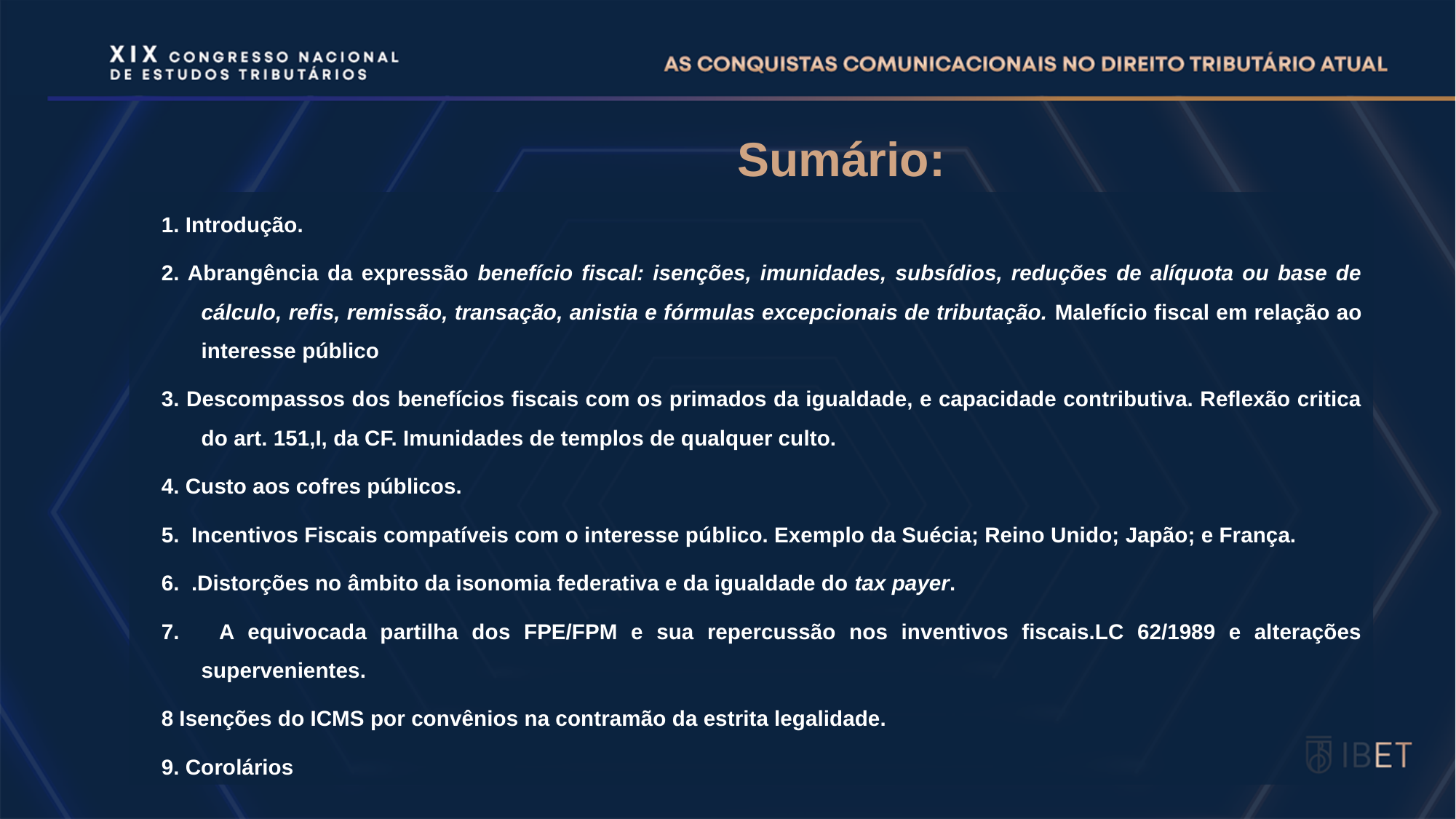

# Sumário:
1. Introdução.
2. Abrangência da expressão benefício fiscal: isenções, imunidades, subsídios, reduções de alíquota ou base de cálculo, refis, remissão, transação, anistia e fórmulas excepcionais de tributação. Malefício fiscal em relação ao interesse público
3. Descompassos dos benefícios fiscais com os primados da igualdade, e capacidade contributiva. Reflexão critica do art. 151,I, da CF. Imunidades de templos de qualquer culto.
4. Custo aos cofres públicos.
5.  Incentivos Fiscais compatíveis com o interesse público. Exemplo da Suécia; Reino Unido; Japão; e França.
6.  .Distorções no âmbito da isonomia federativa e da igualdade do tax payer.
7.   A equivocada partilha dos FPE/FPM e sua repercussão nos inventivos fiscais.LC 62/1989 e alterações supervenientes.
8 Isenções do ICMS por convênios na contramão da estrita legalidade.
9. Corolários